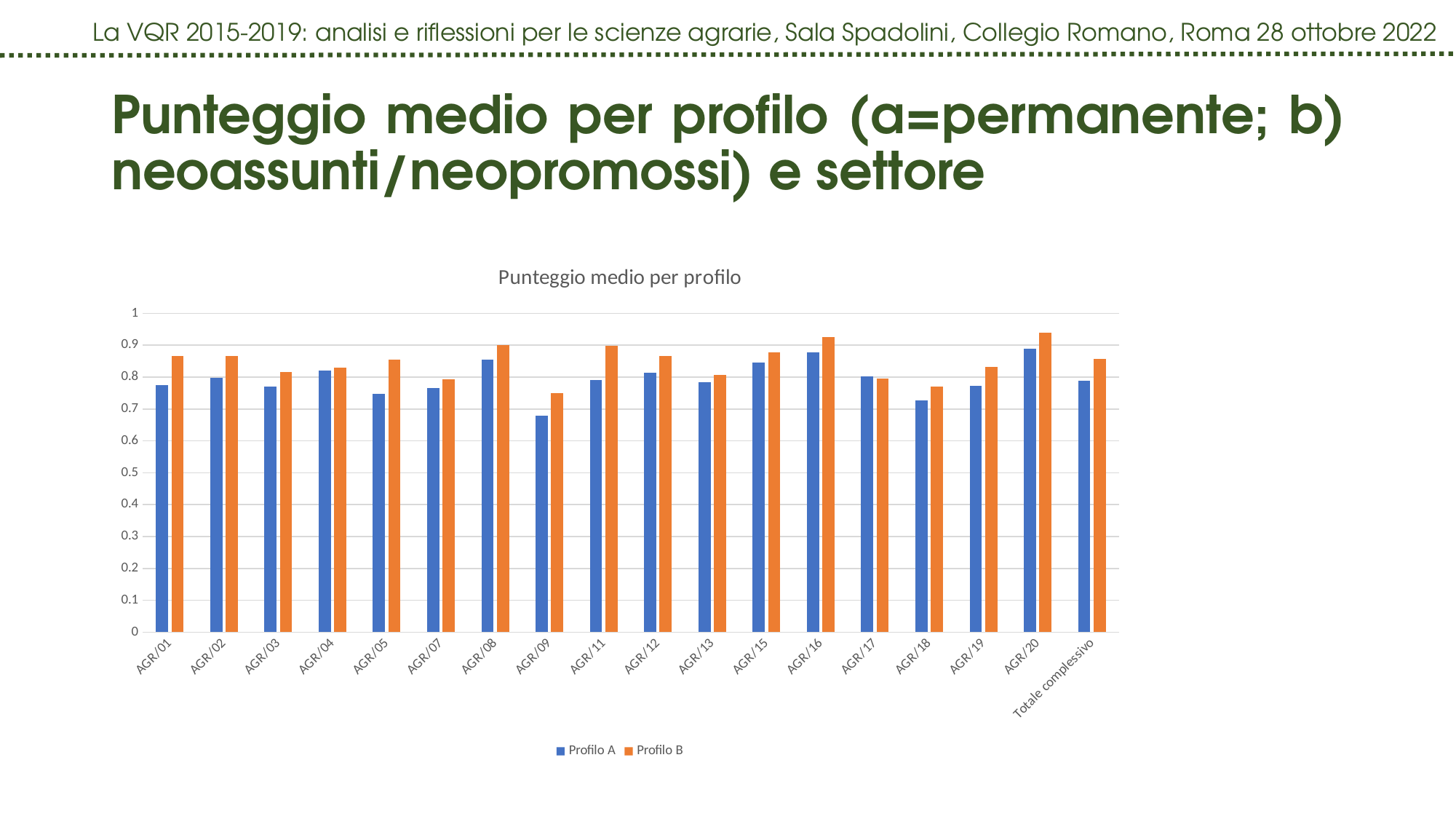

# Punteggio medio per profilo (a=permanente; b) neoassunti/neopromossi) e settore

### Chart: Punteggio medio per profilo

| Category | Profilo A | Profilo B |
|---|---|---|
| AGR/01 | 0.7742857142857141 | 0.8666666666666667 |
| AGR/02 | 0.7983333333333332 | 0.86625 |
| AGR/03 | 0.77 | 0.8155555555555556 |
| AGR/04 | 0.82 | 0.83 |
| AGR/05 | 0.7474999999999999 | 0.855 |
| AGR/07 | 0.765 | 0.7933333333333333 |
| AGR/08 | 0.855 | 0.9 |
| AGR/09 | 0.6785714285714286 | 0.75 |
| AGR/11 | 0.7899999999999999 | 0.8975 |
| AGR/12 | 0.8142857142857144 | 0.8670000000000002 |
| AGR/13 | 0.783 | 0.8069999999999998 |
| AGR/15 | 0.8466666666666667 | 0.8779999999999999 |
| AGR/16 | 0.8770000000000001 | 0.9246153846153846 |
| AGR/17 | 0.8025 | 0.796 |
| AGR/18 | 0.728 | 0.77 |
| AGR/19 | 0.7716666666666666 | 0.8320000000000001 |
| AGR/20 | 0.89 | 0.94 |
| Totale complessivo | 0.789512195121951 | 0.8567826086956525 |